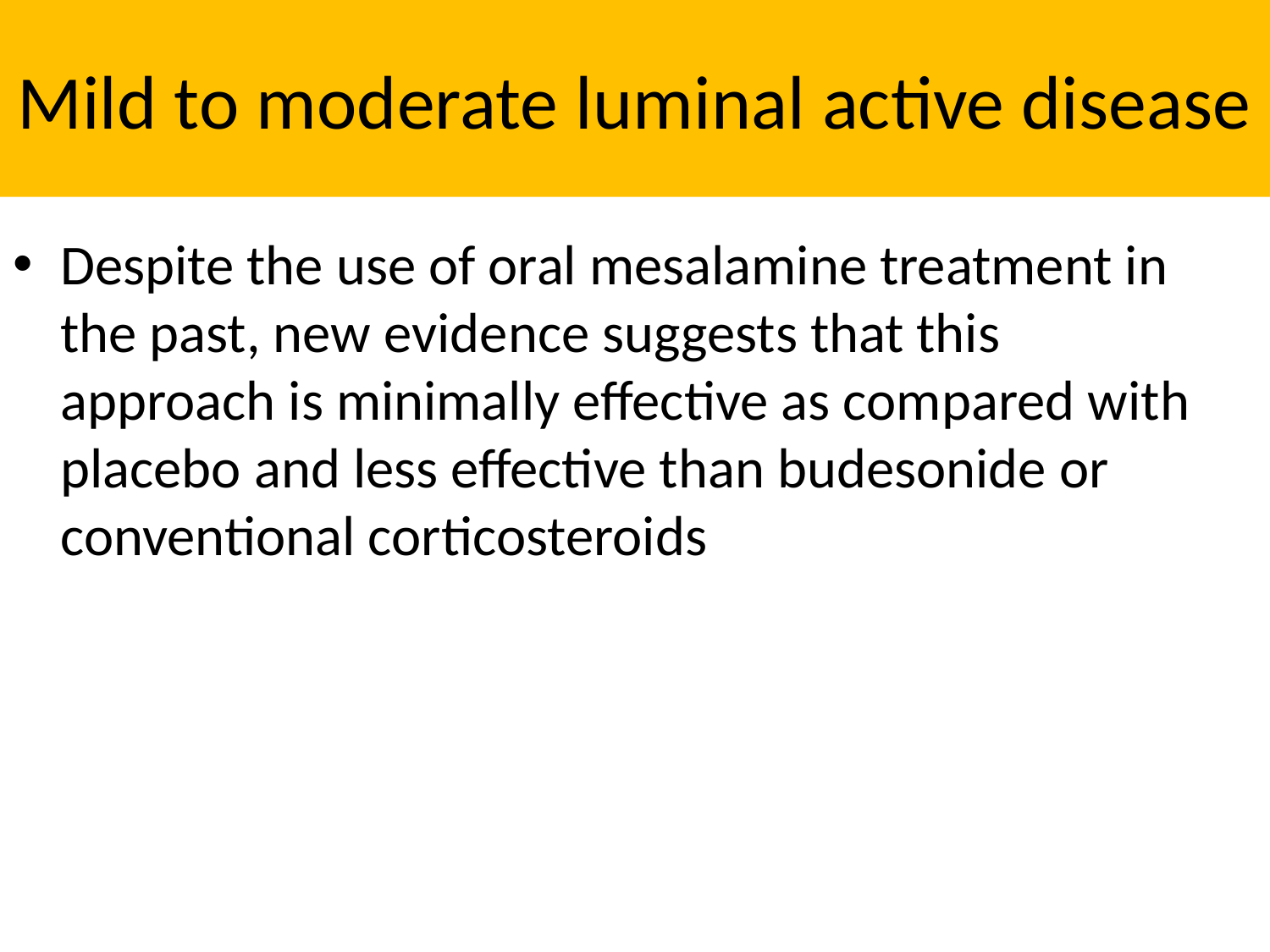

# Mild to moderate luminal active disease
Despite the use of oral mesalamine treatment in the past, new evidence suggests that this approach is minimally effective as compared with placebo and less effective than budesonide or conventional corticosteroids